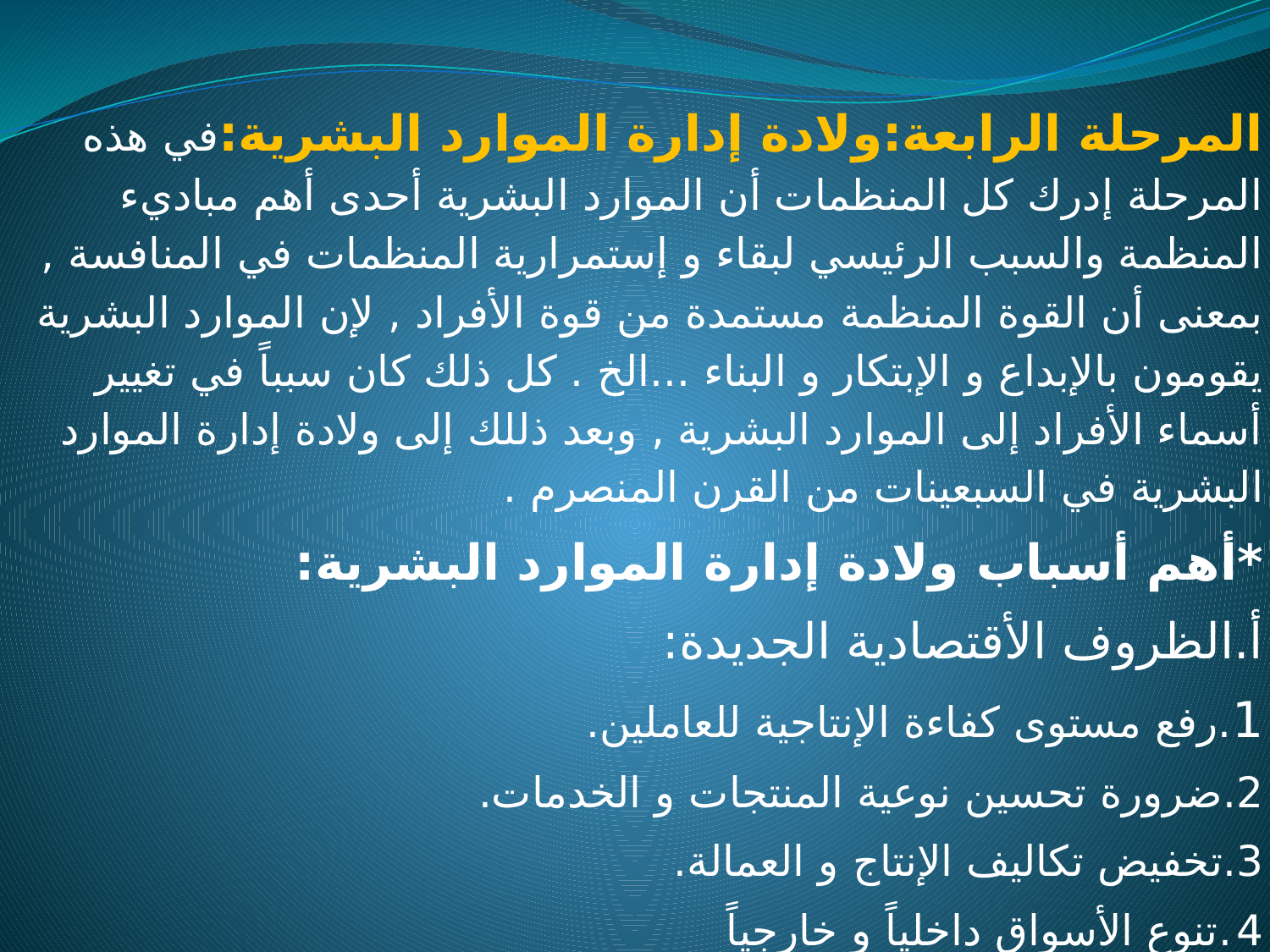

المرحلة الرابعة:ولادة إدارة الموارد البشرية:في هذه المرحلة إدرك كل المنظمات أن الموارد البشرية أحدى أهم مباديء المنظمة والسبب الرئيسي لبقاء و إستمرارية المنظمات في المنافسة , بمعنى أن القوة المنظمة مستمدة من قوة الأفراد , لإن الموارد البشرية يقومون بالإبداع و الإبتكار و البناء ...الخ . كل ذلك كان سبباً في تغيير أسماء الأفراد إلى الموارد البشرية , وبعد ذللك إلى ولادة إدارة الموارد البشرية في السبعينات من القرن المنصرم .
*أهم أسباب ولادة إدارة الموارد البشرية:
أ.الظروف الأقتصادية الجديدة:
1.رفع مستوى كفاءة الإنتاجية للعاملين.
2.ضرورة تحسين نوعية المنتجات و الخدمات.
3.تخفيض تكاليف الإنتاج و العمالة.
4.تنوع الأسواق داخلياً و خارجياً